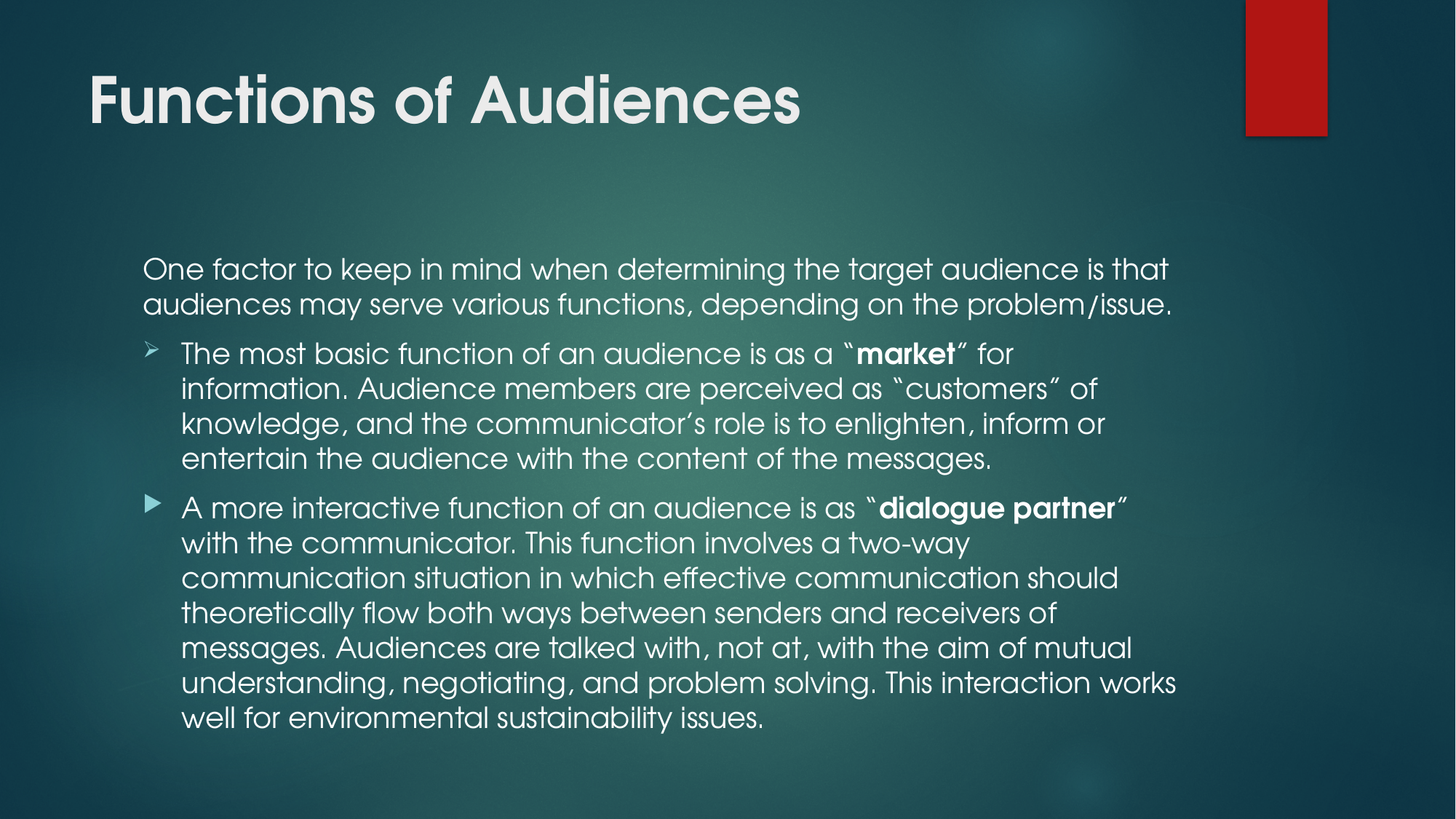

# Functions of Audiences
One factor to keep in mind when determining the target audience is that audiences may serve various functions, depending on the problem/issue.
The most basic function of an audience is as a “market” for information. Audience members are perceived as “customers” of knowledge, and the communicator’s role is to enlighten, inform or entertain the audience with the content of the messages.
A more interactive function of an audience is as “dialogue partner” with the communicator. This function involves a two-way communication situation in which effective communication should theoretically flow both ways between senders and receivers of messages. Audiences are talked with, not at, with the aim of mutual understanding, negotiating, and problem solving. This interaction works well for environmental sustainability issues.